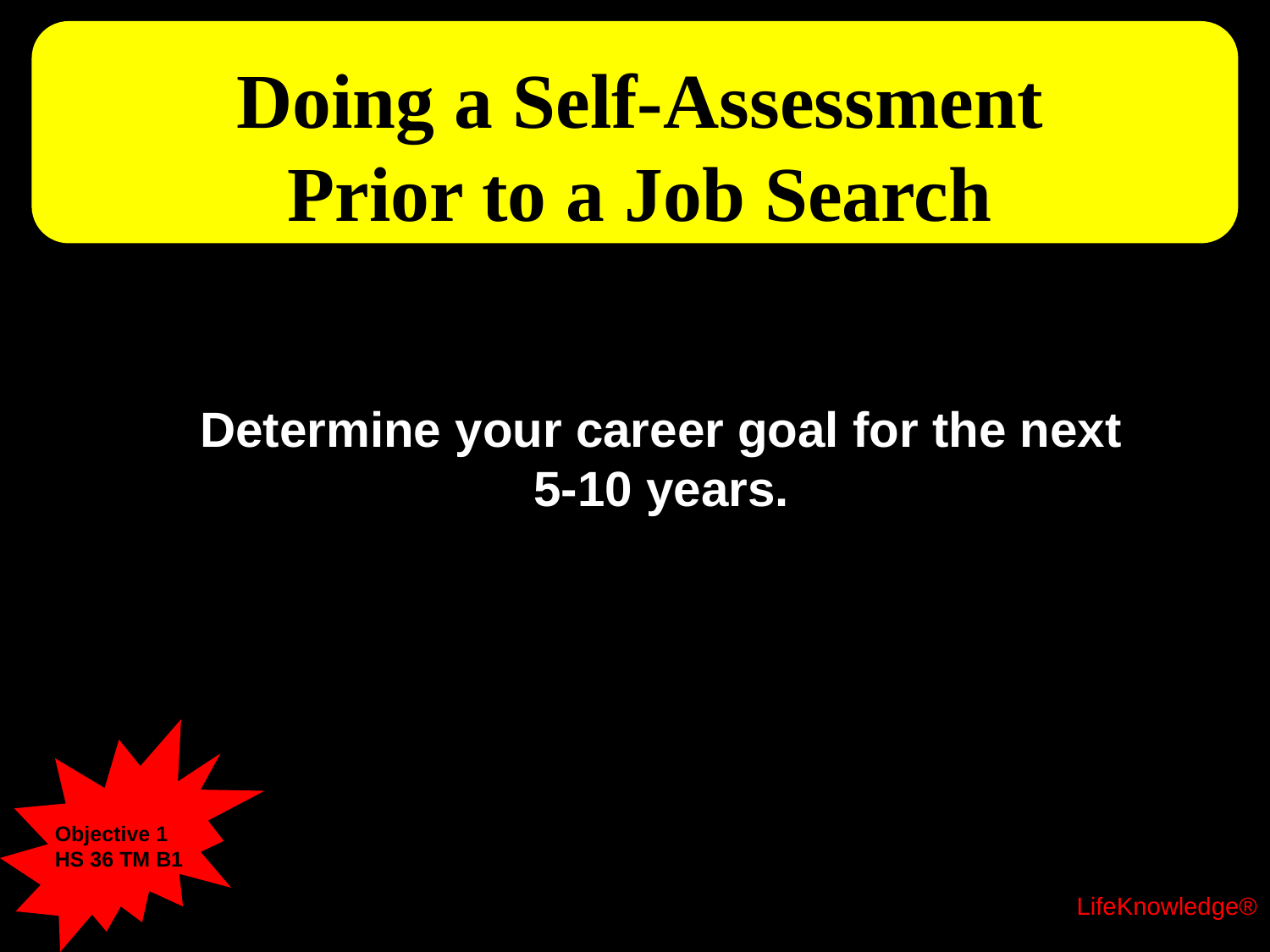

# Doing a Self-Assessment Prior to a Job Search
Determine your career goal for the next 5-10 years.
Objective 1
HS 36 TM B1
LifeKnowledge®